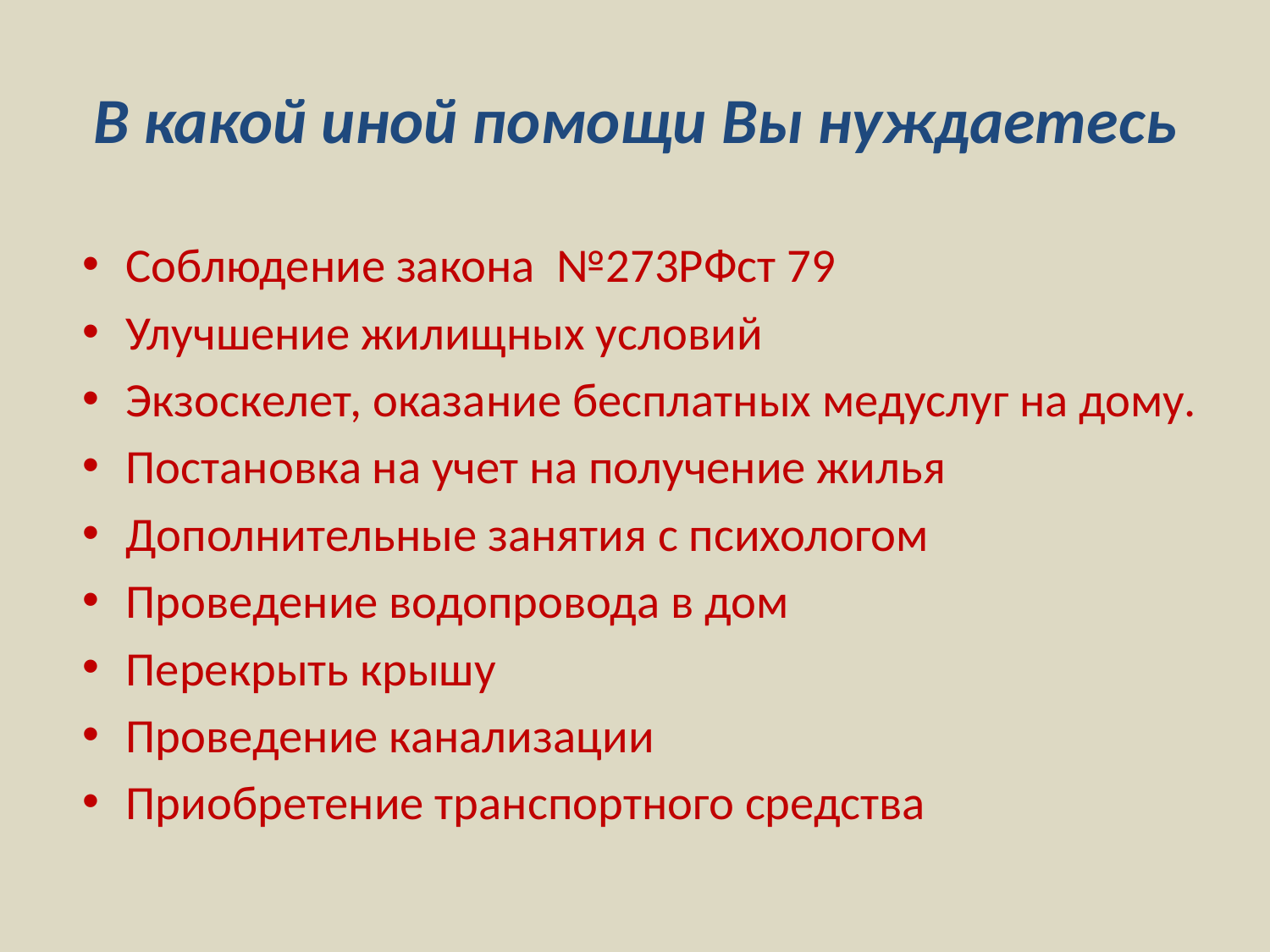

# В какой иной помощи Вы нуждаетесь
Соблюдение закона  №273РФст 79
Улучшение жилищных условий
Экзоскелет, оказание бесплатных медуслуг на дому.
Постановка на учет на получение жилья
Дополнительные занятия с психологом
Проведение водопровода в дом
Перекрыть крышу
Проведение канализации
Приобретение транспортного средства